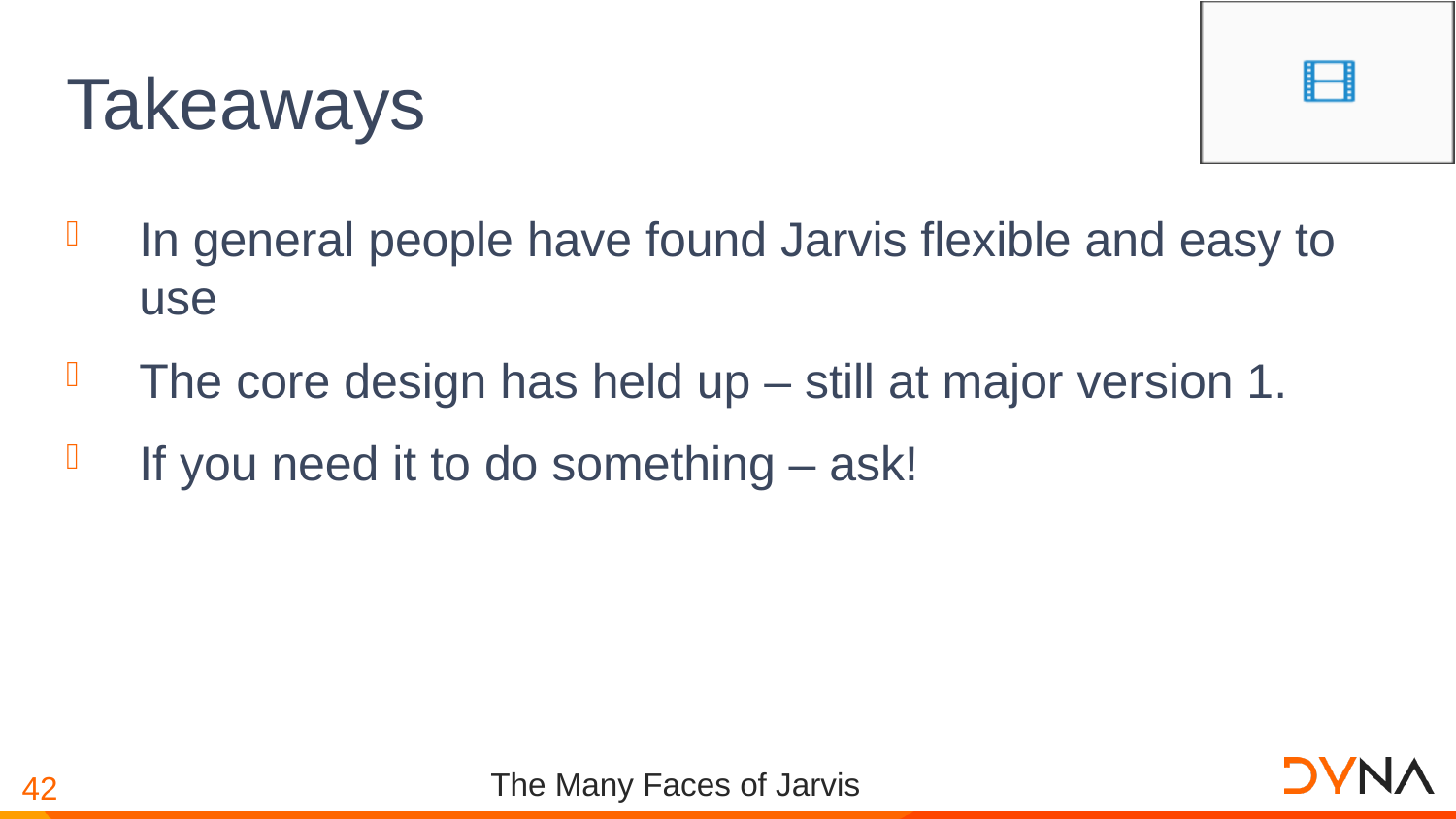

# Takeaways
In general people have found Jarvis flexible and easy to use
The core design has held up – still at major version 1.
If you need it to do something – ask!